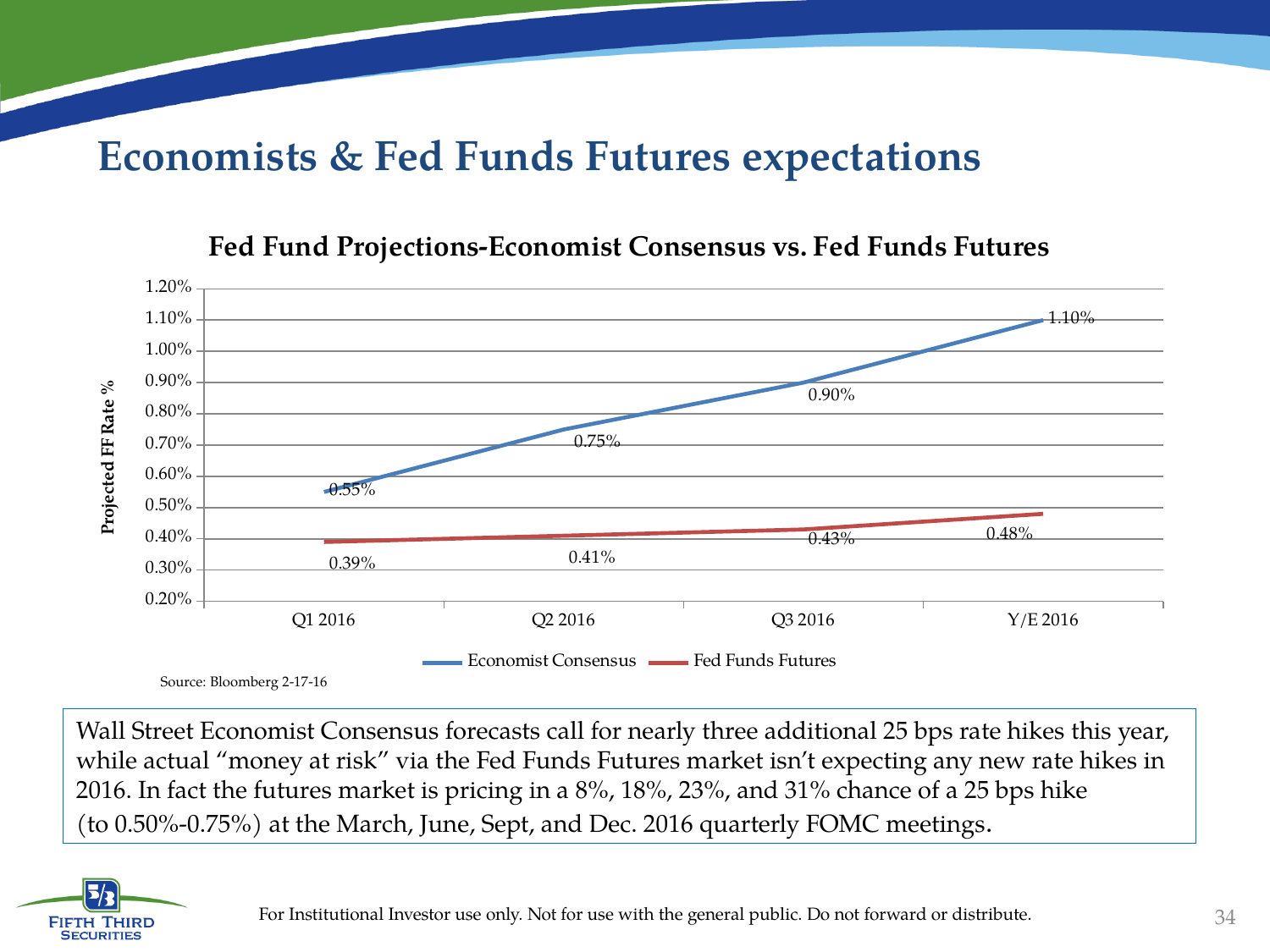

# Economists & Fed Funds Futures expectations

### Chart: Fed Fund Projections-Economist Consensus vs. Fed Funds Futures

| Category |  |  |
|---|---|---|
| Q1 2016 | 0.005500000000000001 | 0.003900000000000005 |
| Q2 2016 | 0.007500000000000011 | 0.0041 |
| Q3 2016 | 0.009000000000000003 | 0.004300000000000007 |
| Y/E 2016 | 0.010999999999999998 | 0.0048000000000000004 |
Source: Bloomberg 2-17-16
Wall Street Economist Consensus forecasts call for nearly three additional 25 bps rate hikes this year, while actual “money at risk” via the Fed Funds Futures market isn’t expecting any new rate hikes in 2016. In fact the futures market is pricing in a 8%, 18%, 23%, and 31% chance of a 25 bps hike           (to 0.50%-0.75%) at the March, June, Sept, and Dec. 2016 quarterly FOMC meetings.
34